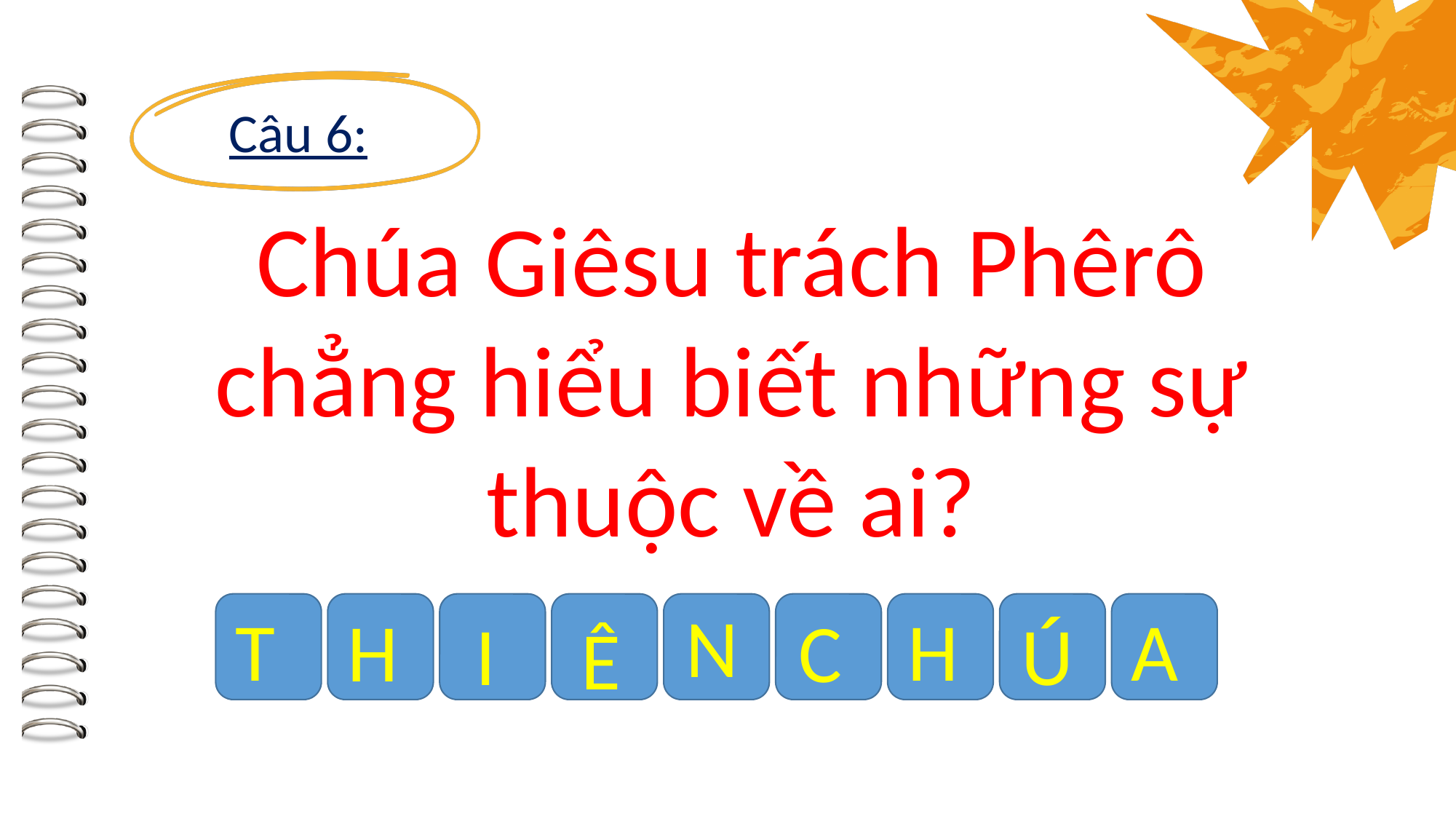

Câu 6:
Chúa Giêsu trách Phêrô chẳng hiểu biết những sự thuộc về ai?
N

T

H

A
H
C
I
Ú
Ê